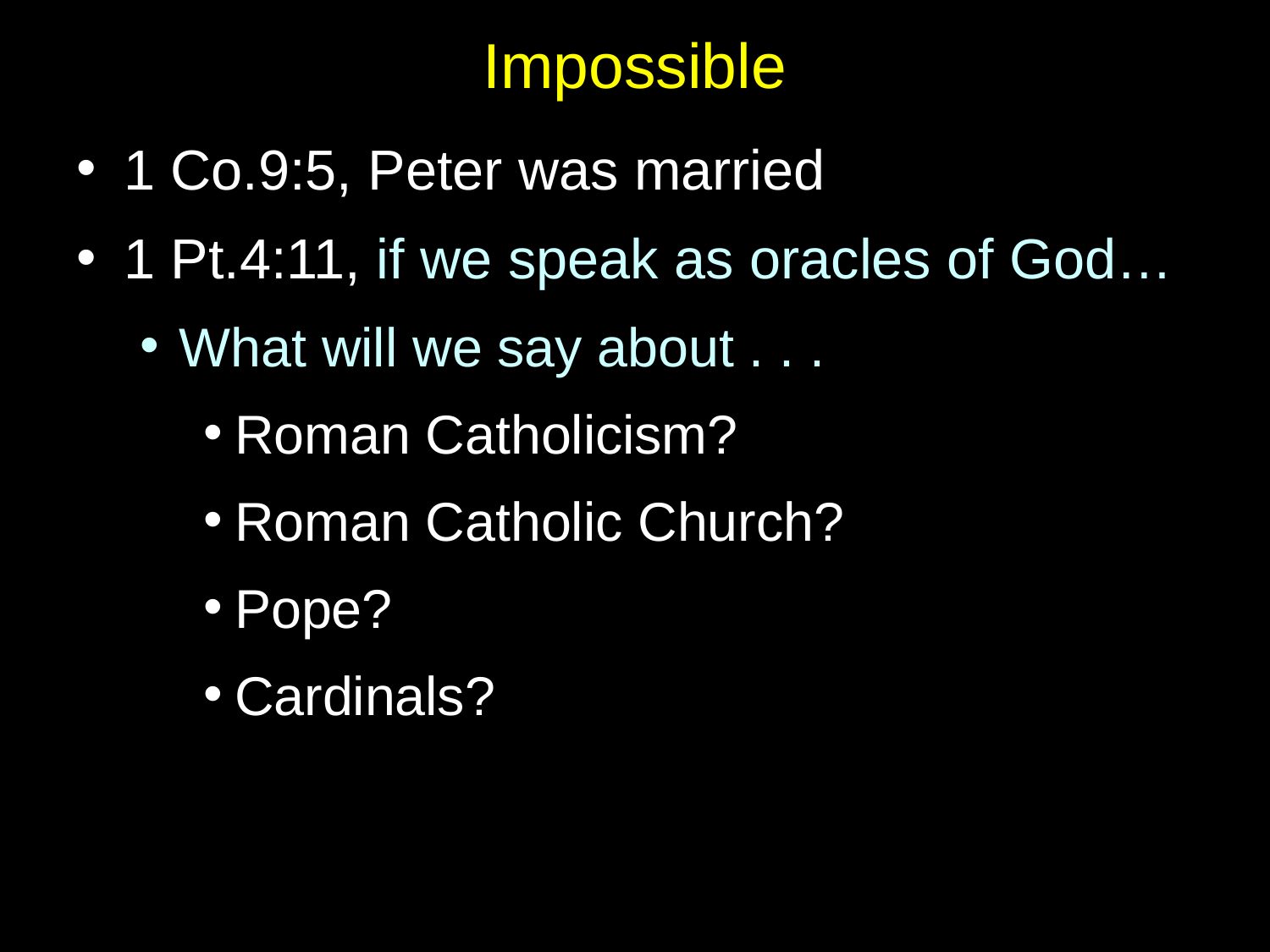

# Impossible
1 Co.9:5, Peter was married
1 Pt.4:11, if we speak as oracles of God…
What will we say about . . .
Roman Catholicism?
Roman Catholic Church?
Pope?
Cardinals?